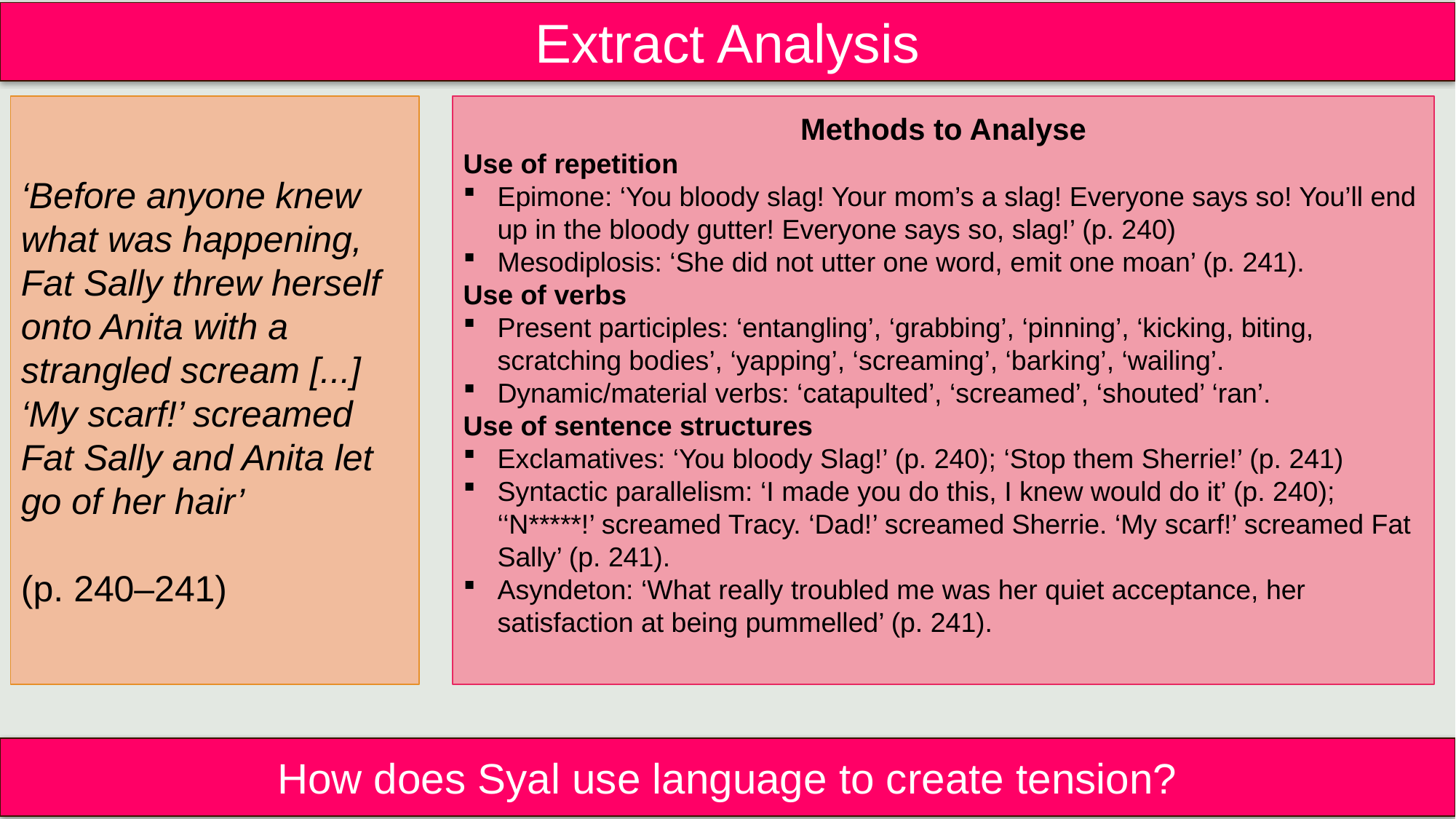

Extract Analysis

‘Before anyone knew what was happening, Fat Sally threw herself onto Anita with a strangled scream [...] ‘My scarf!’ screamed Fat Sally and Anita let go of her hair’
(p. 240–241)
Methods to Analyse
Use of repetition
Epimone: ‘You bloody slag! Your mom’s a slag! Everyone says so! You’ll end up in the bloody gutter! Everyone says so, slag!’ (p. 240)
Mesodiplosis: ‘She did not utter one word, emit one moan’ (p. 241).
Use of verbs
Present participles: ‘entangling’, ‘grabbing’, ‘pinning’, ‘kicking, biting, scratching bodies’, ‘yapping’, ‘screaming’, ‘barking’, ‘wailing’.
Dynamic/material verbs: ‘catapulted’, ‘screamed’, ‘shouted’ ‘ran’.
Use of sentence structures
Exclamatives: ‘You bloody Slag!’ (p. 240); ‘Stop them Sherrie!’ (p. 241)
Syntactic parallelism: ‘I made you do this, I knew would do it’ (p. 240); ‘‘N*****!’ screamed Tracy. ‘Dad!’ screamed Sherrie. ‘My scarf!’ screamed Fat Sally’ (p. 241).
Asyndeton: ‘What really troubled me was her quiet acceptance, her satisfaction at being pummelled’ (p. 241).

How does Syal use language to create tension?